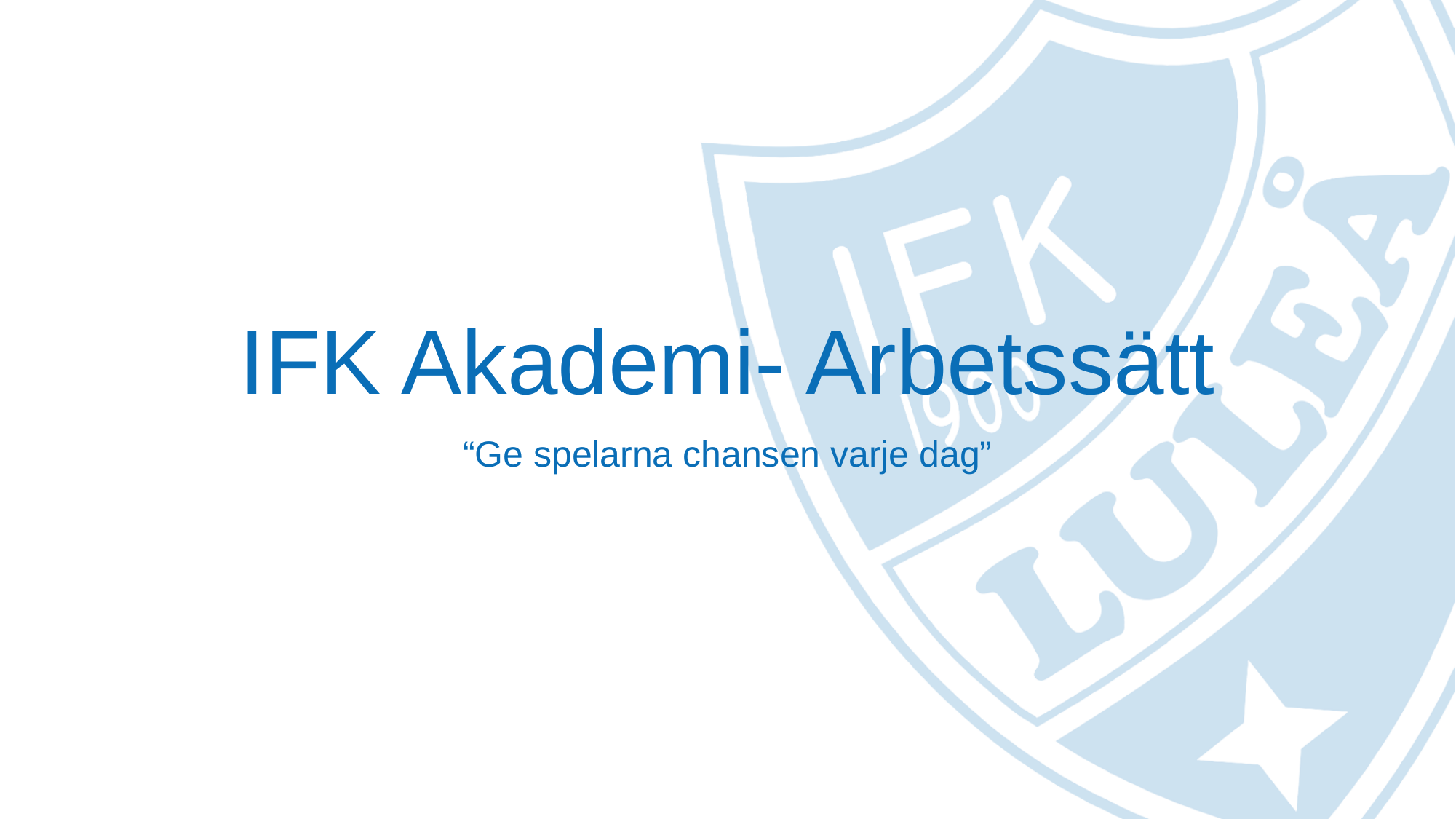

# IFK Akademi- Arbetssätt
“Ge spelarna chansen varje dag”